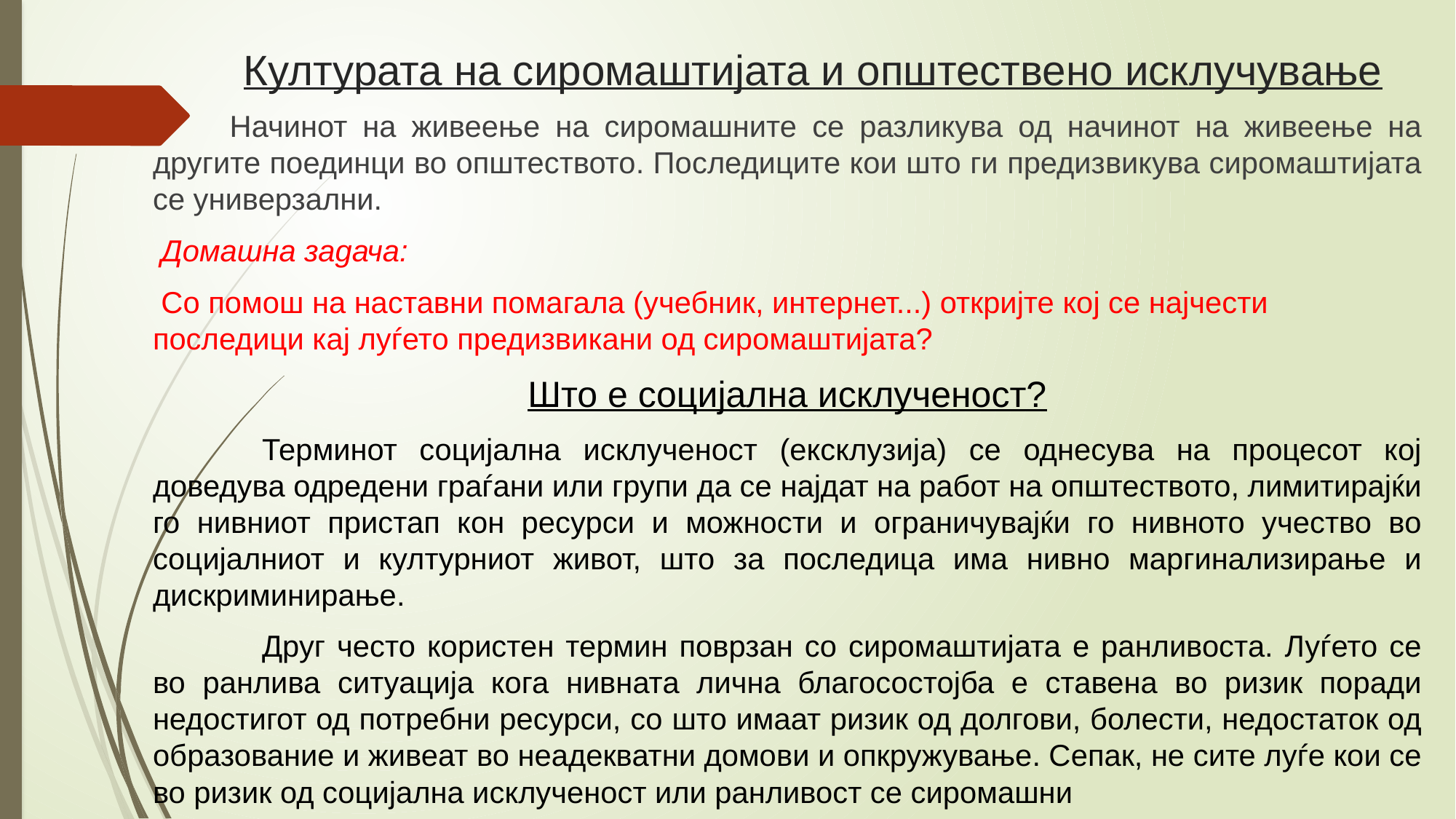

# Културата на сиромаштијата и општествено исклучување
     Начинот на живеење на сиромашните се разликува од начинот на живеење на другите поединци во општеството. Последиците кои што ги предизвикува сиромаштијата се универзални.
 Домашна задача:
 Со помош на наставни помагала (учебник, интернет...) откријте кој се најчести последици кај луѓето предизвикани од сиромаштијата?
Што е социјална исклученост?
	Терминот социјална исклученост (ексклузија) се однесува на процесот кој доведува одредени граѓани или групи да се најдат на работ на општеството, лимитирајќи го нивниот пристап кон ресурси и можности и ограничувајќи го нивното учество во социјалниот и културниот живот, што за последица има нивно маргинализирање и дискриминирање.
	Друг често користен термин поврзан со сиромаштијата е ранливоста. Луѓето се во ранлива ситуација кога нивната лична благосостојба е ставена во ризик поради недостигот од потребни ресурси, со што имаат ризик од долгови, болести, недостаток од образование и живеат во неадекватни домови и опкружување. Сепак, не сите луѓе кои се во ризик од социјална исклученост или ранливост се сиромашни